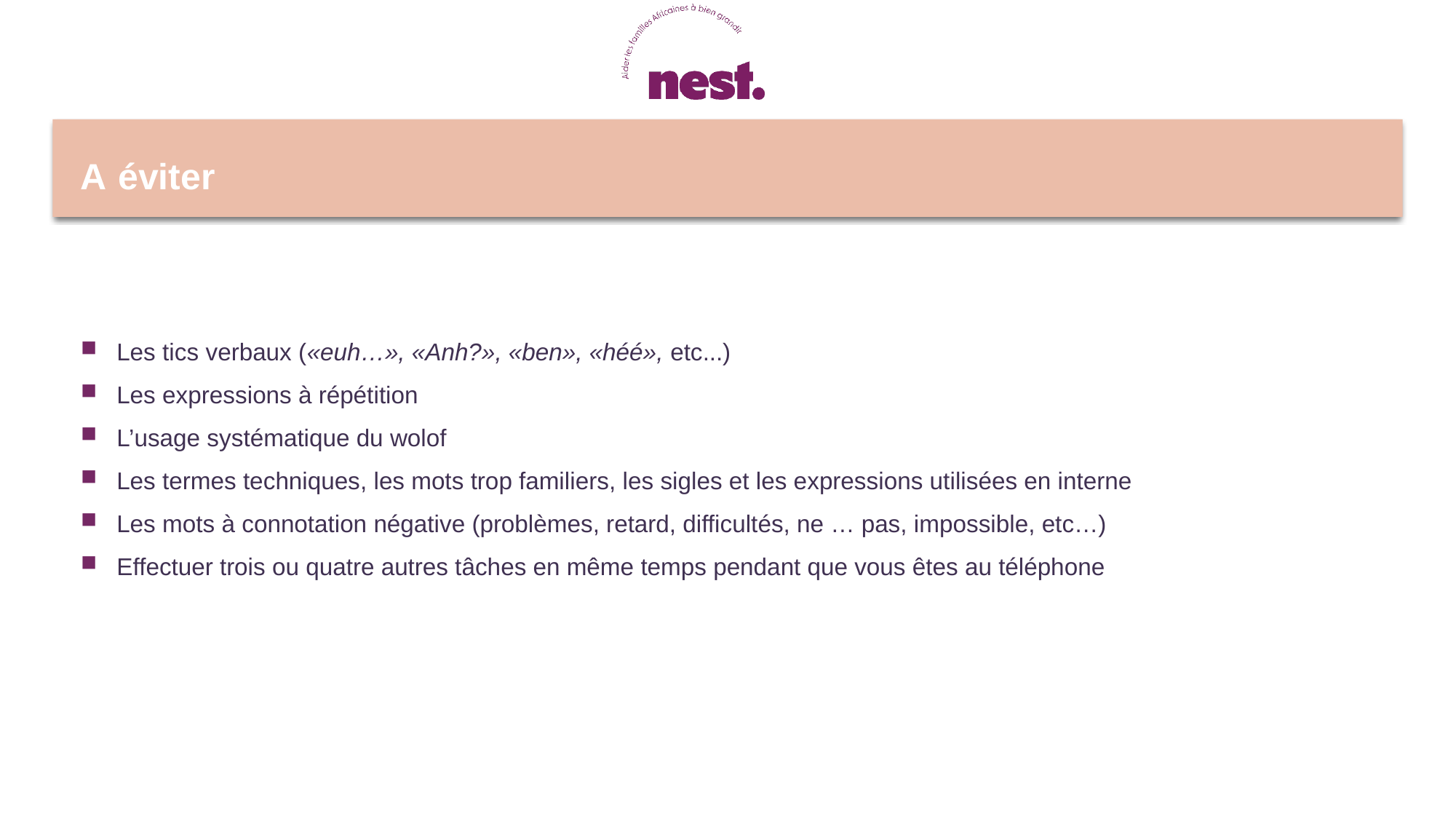

# A éviter
Les tics verbaux («euh…», «Anh?», «ben», «héé», etc...)
Les expressions à répétition
L’usage systématique du wolof
Les termes techniques, les mots trop familiers, les sigles et les expressions utilisées en interne
Les mots à connotation négative (problèmes, retard, difficultés, ne … pas, impossible, etc…)
Effectuer trois ou quatre autres tâches en même temps pendant que vous êtes au téléphone